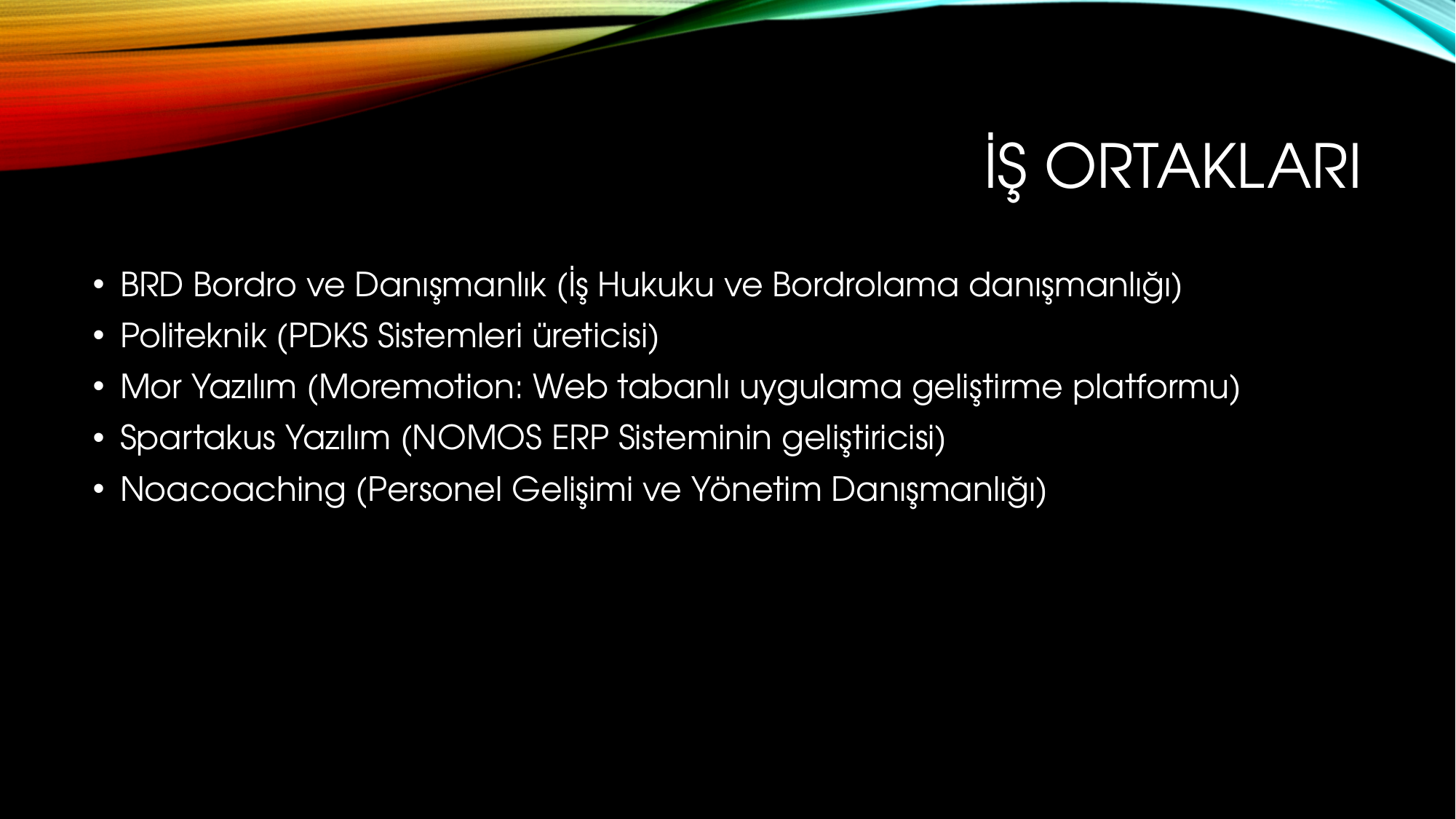

# İş ORTAKLARI
BRD Bordro ve Danışmanlık (İş Hukuku ve Bordrolama danışmanlığı)
Politeknik (PDKS Sistemleri üreticisi)
Mor Yazılım (Moremotion: Web tabanlı uygulama geliştirme platformu)
Spartakus Yazılım (NOMOS ERP Sisteminin geliştiricisi)
Noacoaching (Personel Gelişimi ve Yönetim Danışmanlığı)